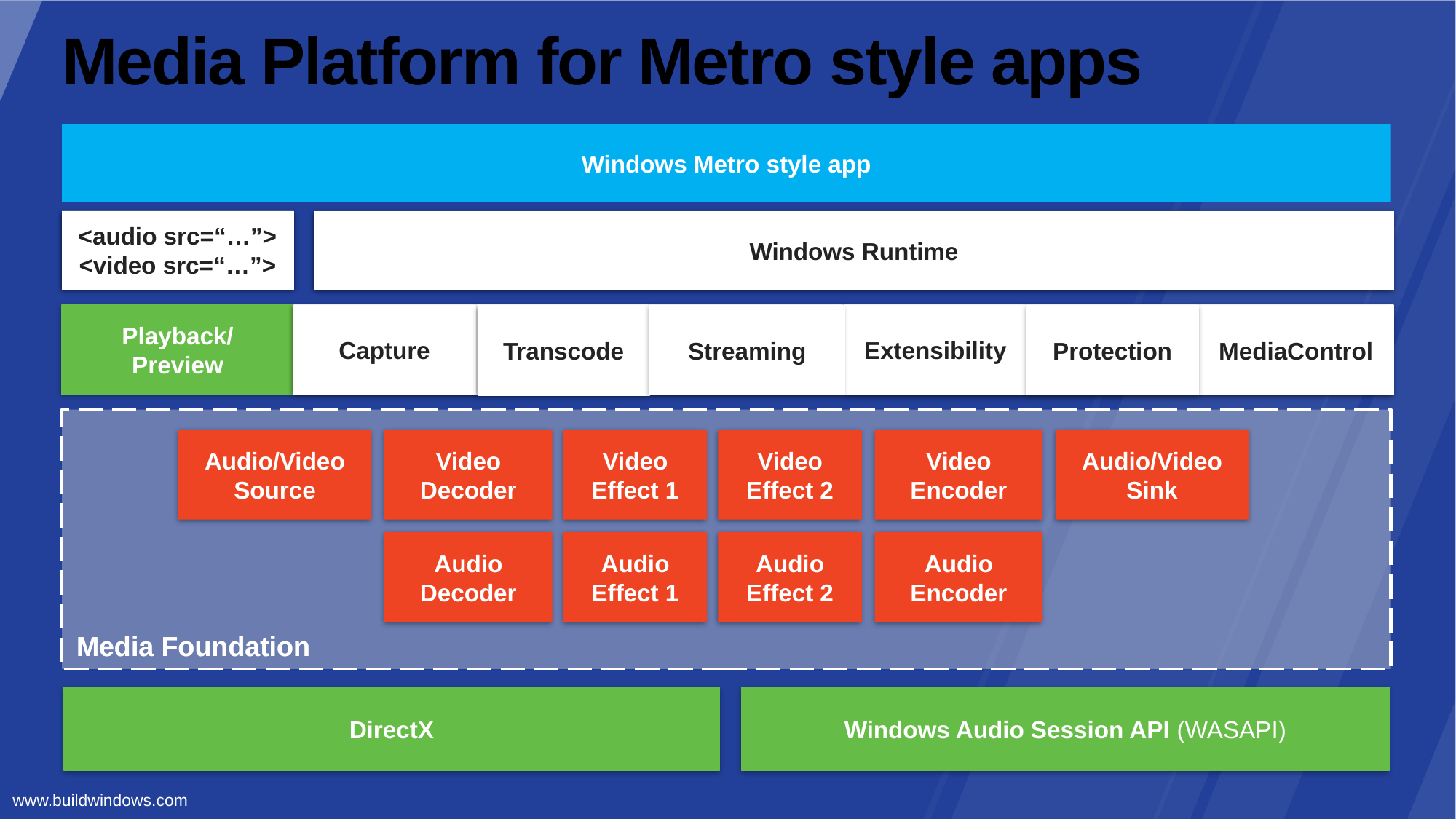

# Media Platform for Metro style apps
Windows Metro style app
<audio src=“…”>
<video src=“…”>
Windows Runtime
Playback/Preview
Capture
Streaming
Extensibility
MediaControl
Transcode
Protection
Media Foundation
Audio/Video
Source
Video
Decoder
Video
Effect 1
Video
Effect 2
Video
Encoder
Audio/Video
Sink
Audio
Decoder
Audio
Effect 1
Audio
Effect 2
Audio
Encoder
DirectX
Windows Audio Session API (WASAPI)
<audio src=“…”>
<video src=“…”>
Windows Runtime
MediaControl
Streaming
Capture
Extensibility
Protection
Transcode
Media Foundation